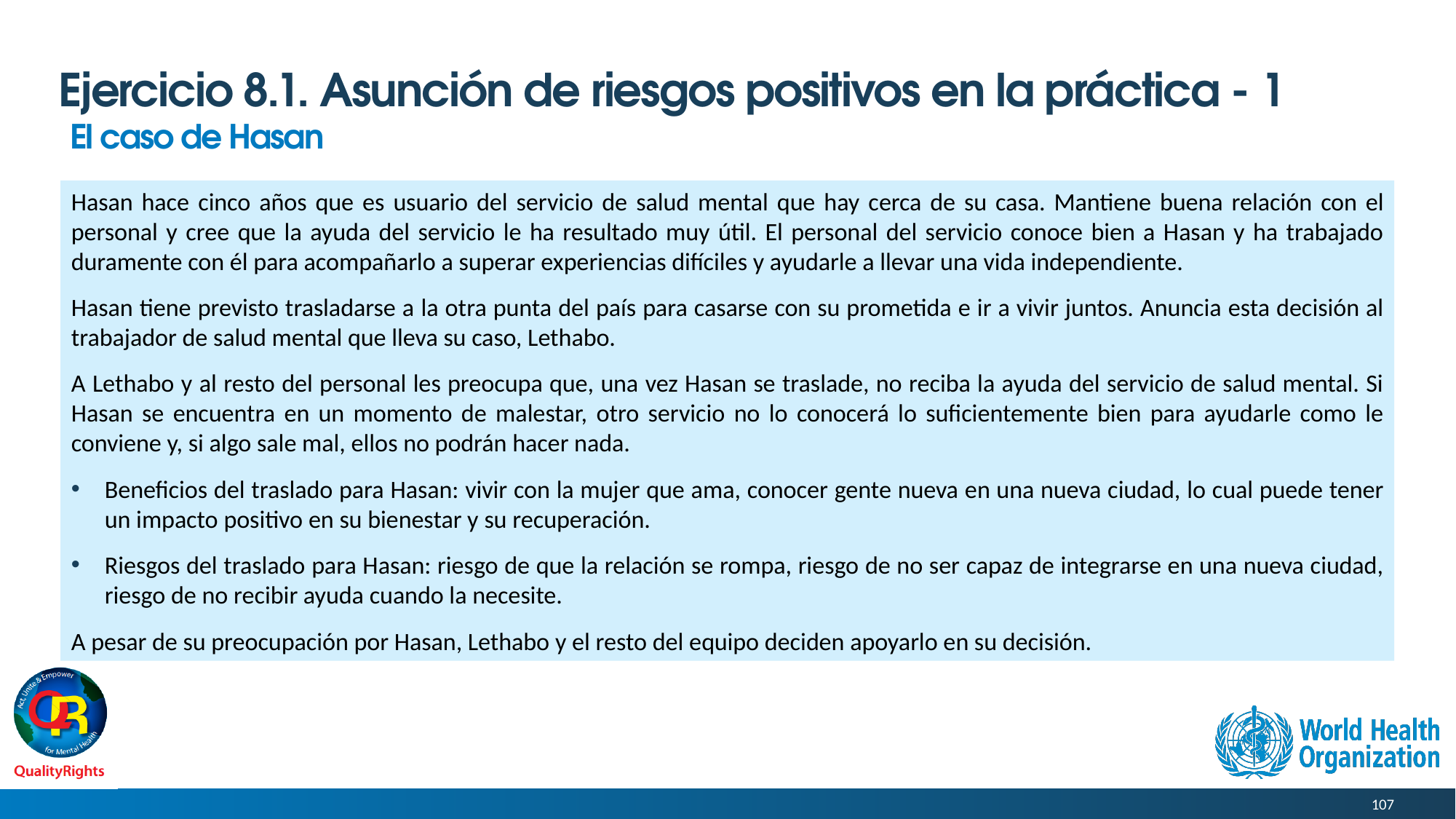

# Ejercicio 8.1. Asunción de riesgos positivos en la práctica - 1
 El caso de Hasan
Hasan hace cinco años que es usuario del servicio de salud mental que hay cerca de su casa. Mantiene buena relación con el personal y cree que la ayuda del servicio le ha resultado muy útil. El personal del servicio conoce bien a Hasan y ha trabajado duramente con él para acompañarlo a superar experiencias difíciles y ayudarle a llevar una vida independiente.
Hasan tiene previsto trasladarse a la otra punta del país para casarse con su prometida e ir a vivir juntos. Anuncia esta decisión al trabajador de salud mental que lleva su caso, Lethabo.
A Lethabo y al resto del personal les preocupa que, una vez Hasan se traslade, no reciba la ayuda del servicio de salud mental. Si Hasan se encuentra en un momento de malestar, otro servicio no lo conocerá lo suficientemente bien para ayudarle como le conviene y, si algo sale mal, ellos no podrán hacer nada.
Beneficios del traslado para Hasan: vivir con la mujer que ama, conocer gente nueva en una nueva ciudad, lo cual puede tener un impacto positivo en su bienestar y su recuperación.
Riesgos del traslado para Hasan: riesgo de que la relación se rompa, riesgo de no ser capaz de integrarse en una nueva ciudad, riesgo de no recibir ayuda cuando la necesite.
A pesar de su preocupación por Hasan, Lethabo y el resto del equipo deciden apoyarlo en su decisión.